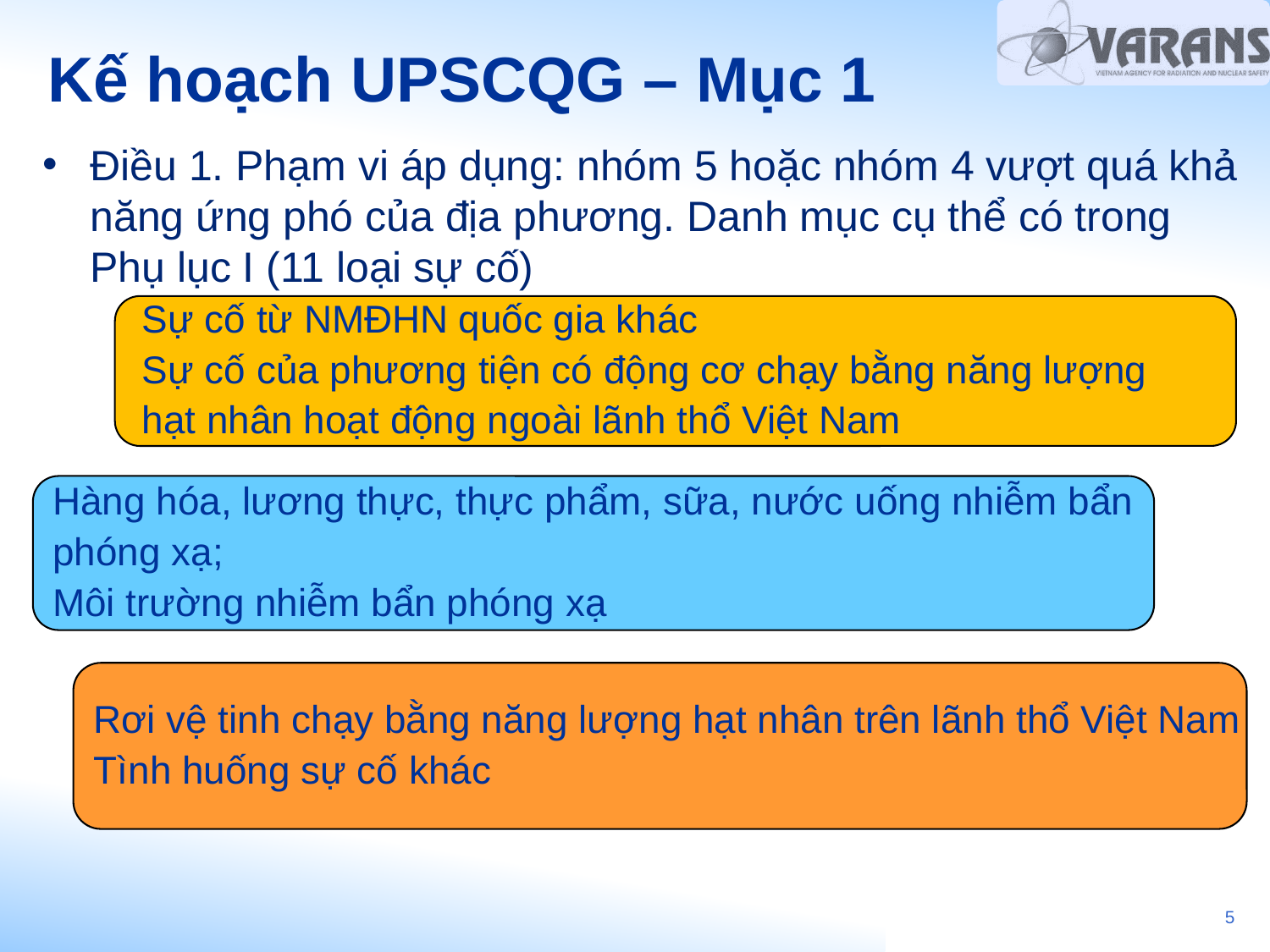

# Kế hoạch UPSCQG – Mục 1
Điều 1. Phạm vi áp dụng: nhóm 5 hoặc nhóm 4 vượt quá khả năng ứng phó của địa phương. Danh mục cụ thể có trong Phụ lục I (11 loại sự cố)

Sự cố từ NMĐHN quốc gia khác
Sự cố của phương tiện có động cơ chạy bằng năng lượng
hạt nhân hoạt động ngoài lãnh thổ Việt Nam
Hàng hóa, lương thực, thực phẩm, sữa, nước uống nhiễm bẩn
phóng xạ;
Môi trường nhiễm bẩn phóng xạ
Rơi vệ tinh chạy bằng năng lượng hạt nhân trên lãnh thổ Việt Nam
Tình huống sự cố khác
5